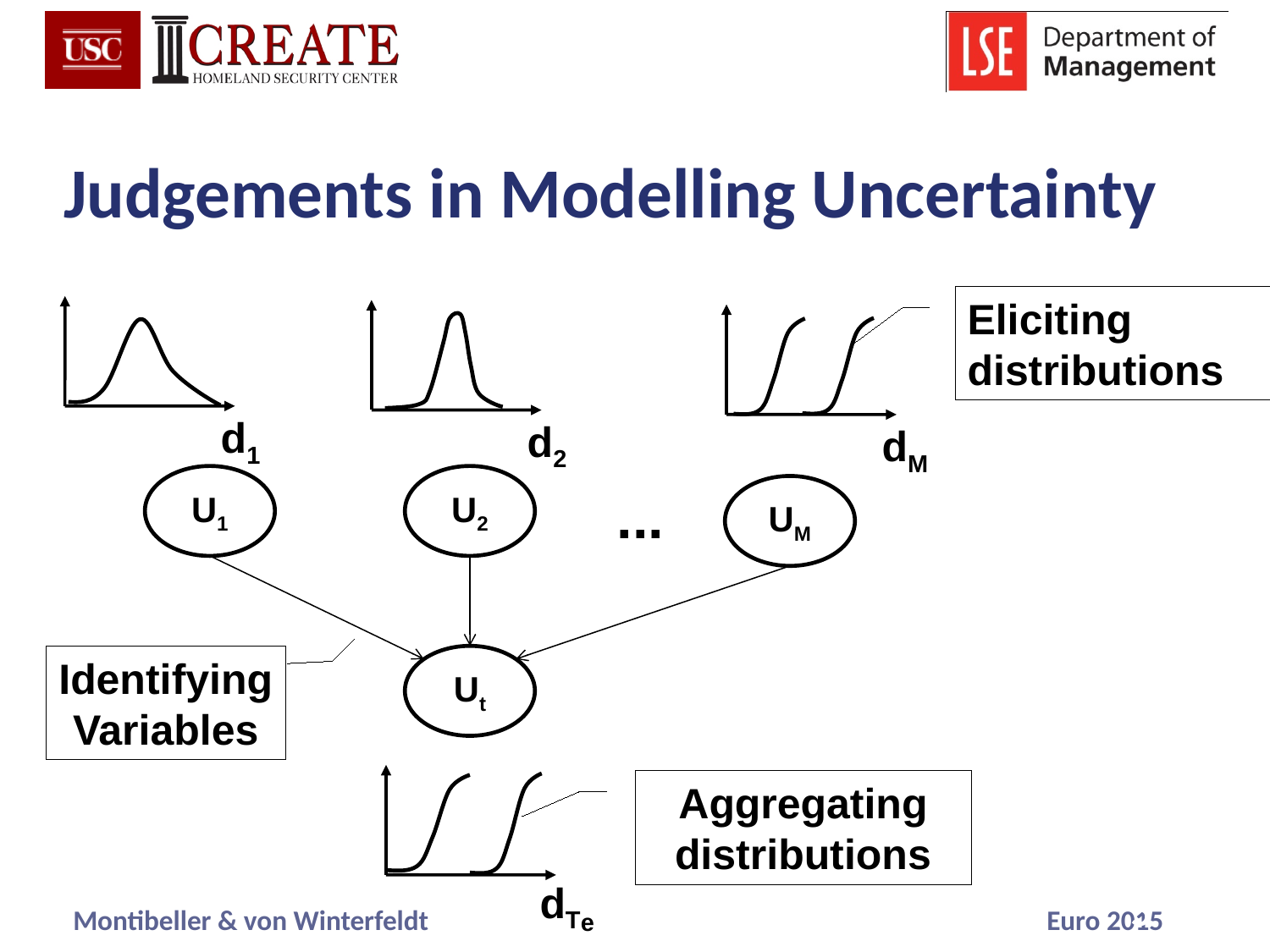

# Judgements in Modelling Uncertainty
Eliciting distributions

d1

d2

dM

U1
U2
...
UM
Identifying
Variables
Ut

Aggregating distributions

dTe

5